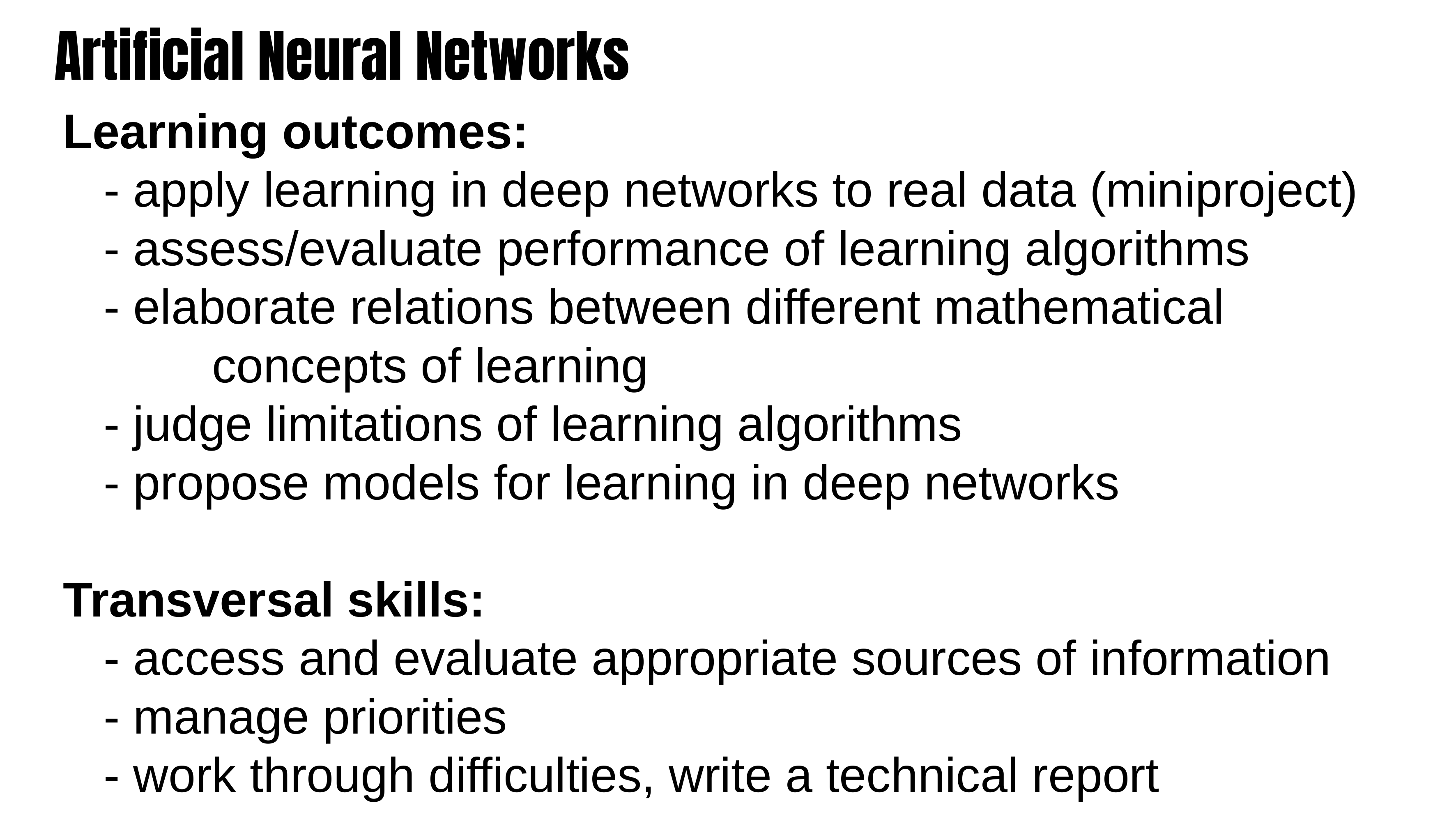

Artificial Neural Networks
Learning outcomes:
   - apply learning in deep networks to real data (miniproject)
   - assess/evaluate performance of learning algorithms
   - elaborate relations between different mathematical
           concepts of learning
   - judge limitations of learning algorithms
   - propose models for learning in deep networks

Transversal skills:
   - access and evaluate appropriate sources of information
   - manage priorities
   - work through difficulties, write a technical report